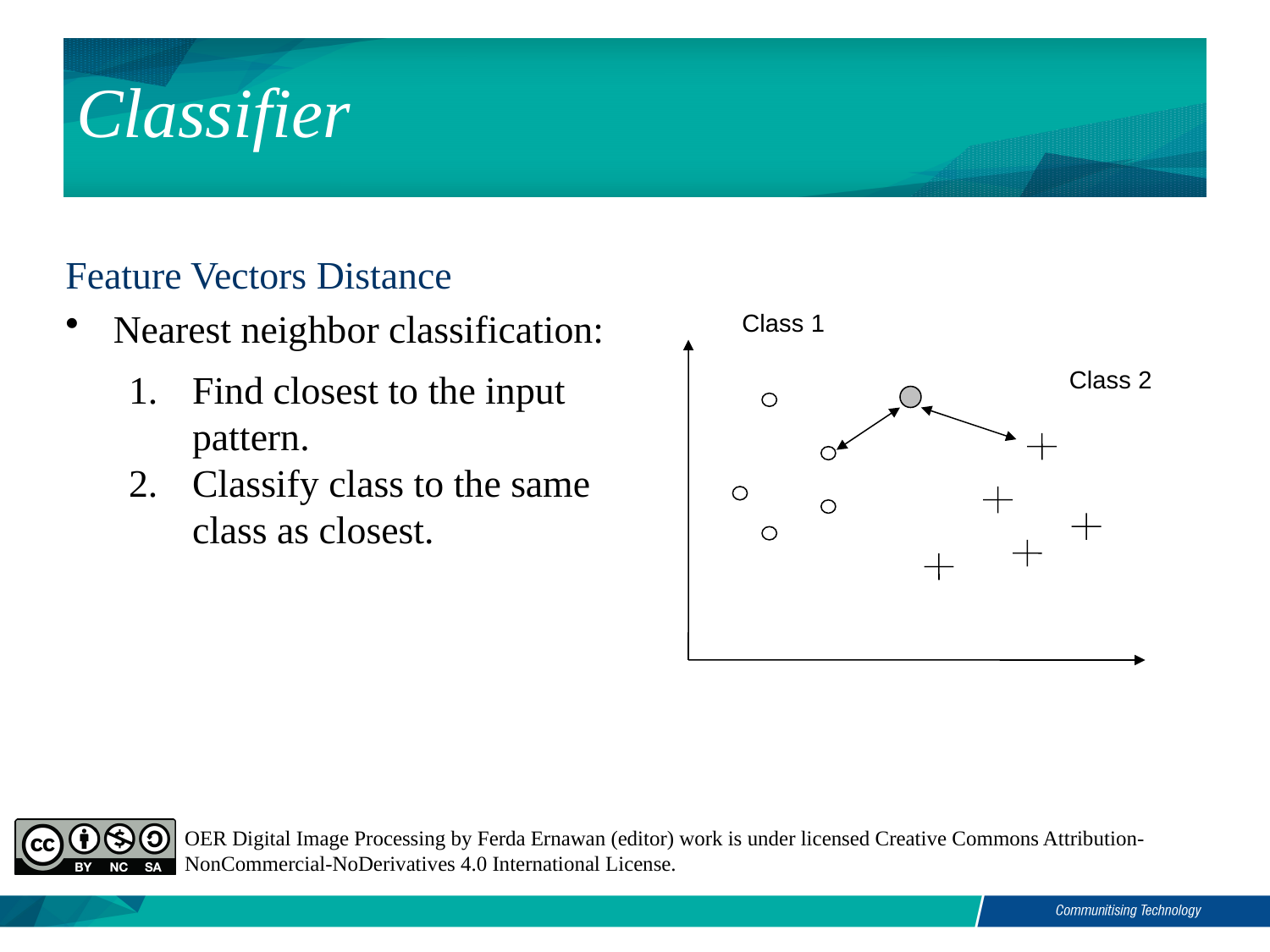

Classifier
Feature Vectors Distance
Nearest neighbor classification:

Class 1

Class 2

Find closest to the input pattern.
Classify class to the same class as closest.